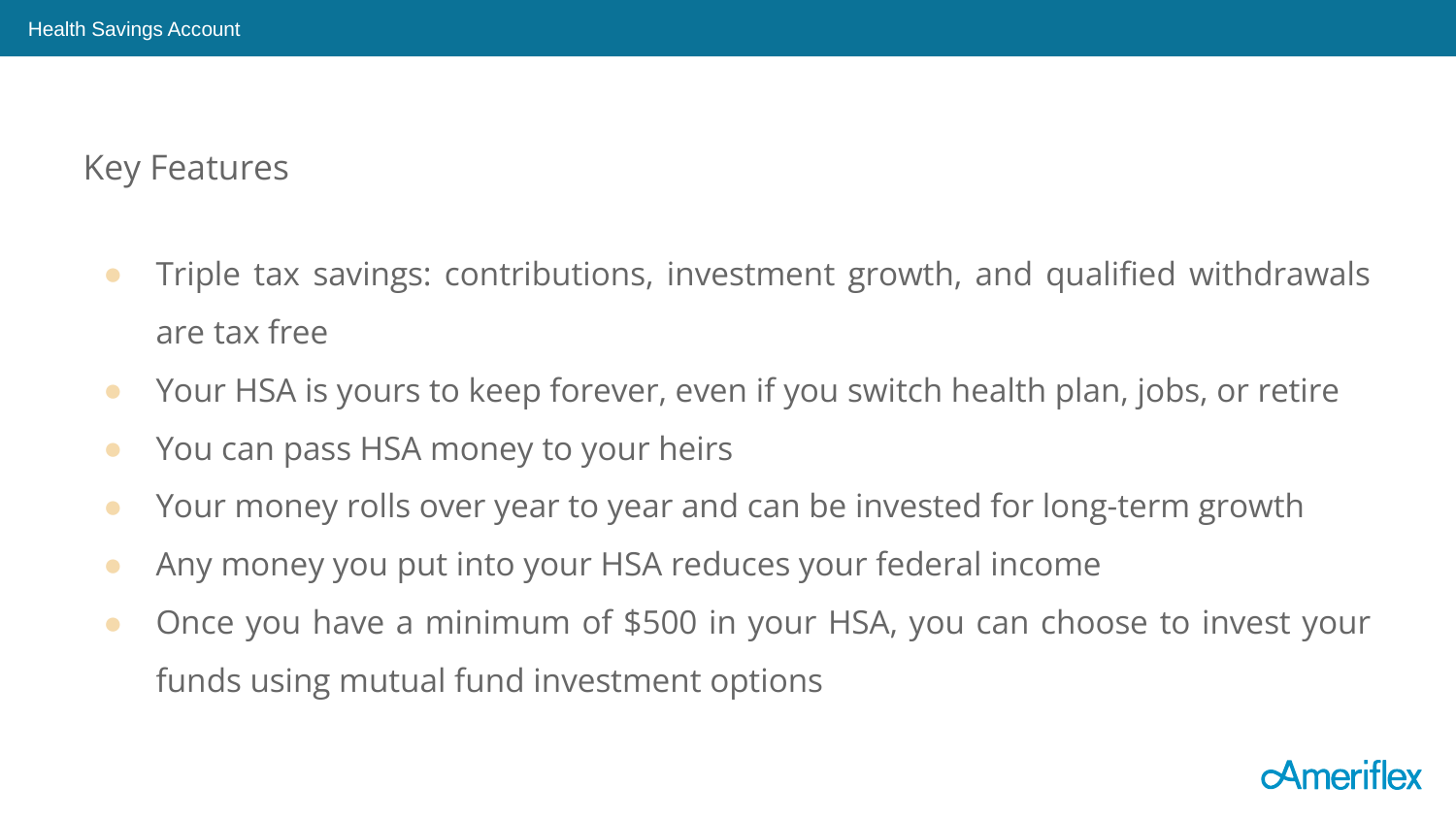

Health Savings Account

Key Features

Triple tax savings: contributions, investment growth, and qualified withdrawals are tax free
Your HSA is yours to keep forever, even if you switch health plan, jobs, or retire
You can pass HSA money to your heirs
Your money rolls over year to year and can be invested for long-term growth
Any money you put into your HSA reduces your federal income
Once you have a minimum of $500 in your HSA, you can choose to invest your funds using mutual fund investment options